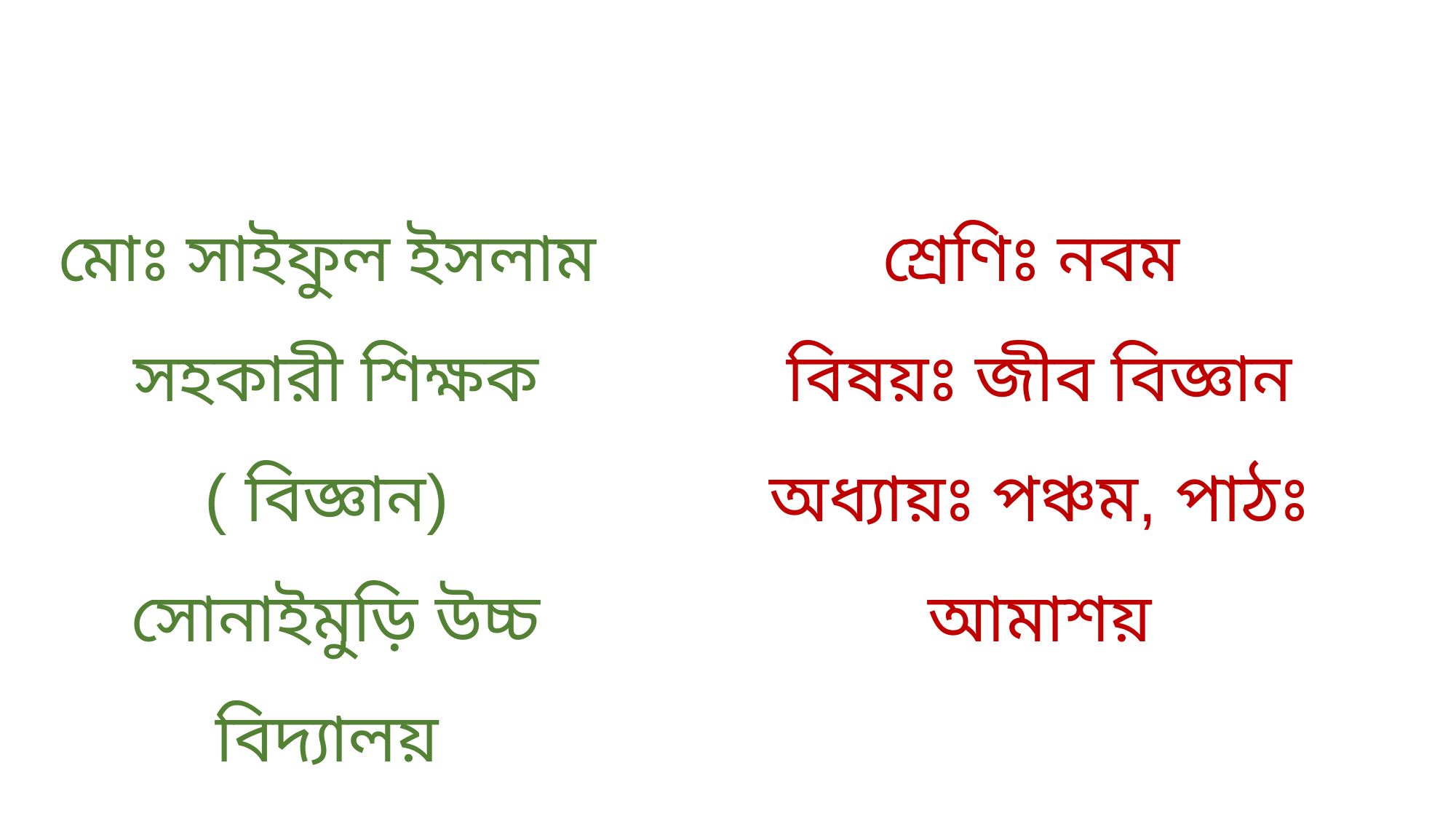

মোঃ সাইফুল ইসলাম
সহকারী শিক্ষক ( বিজ্ঞান)
সোনাইমুড়ি উচ্চ বিদ্যালয়
শ্রেণিঃ নবম
বিষয়ঃ জীব বিজ্ঞান
অধ্যায়ঃ পঞ্চম, পাঠঃ আমাশয়